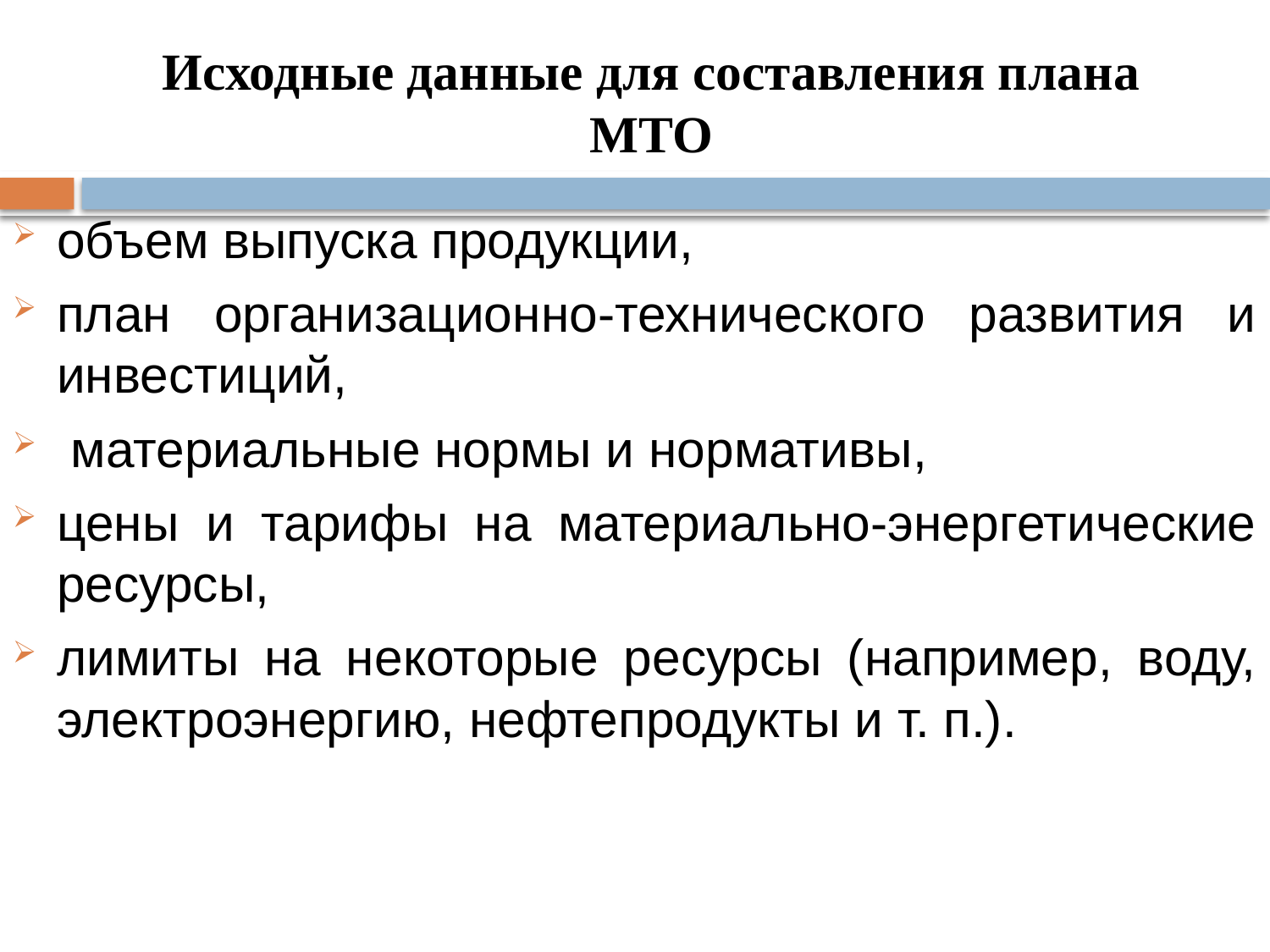

# Исходные данные для составления плана МТО
объем выпуска продукции,
план организационно-технического развития и инвестиций,
 материальные нормы и нормативы,
цены и тарифы на материально-энергетические ресурсы,
лимиты на некоторые ресурсы (например, воду, электроэнергию, нефтепродукты и т. п.).